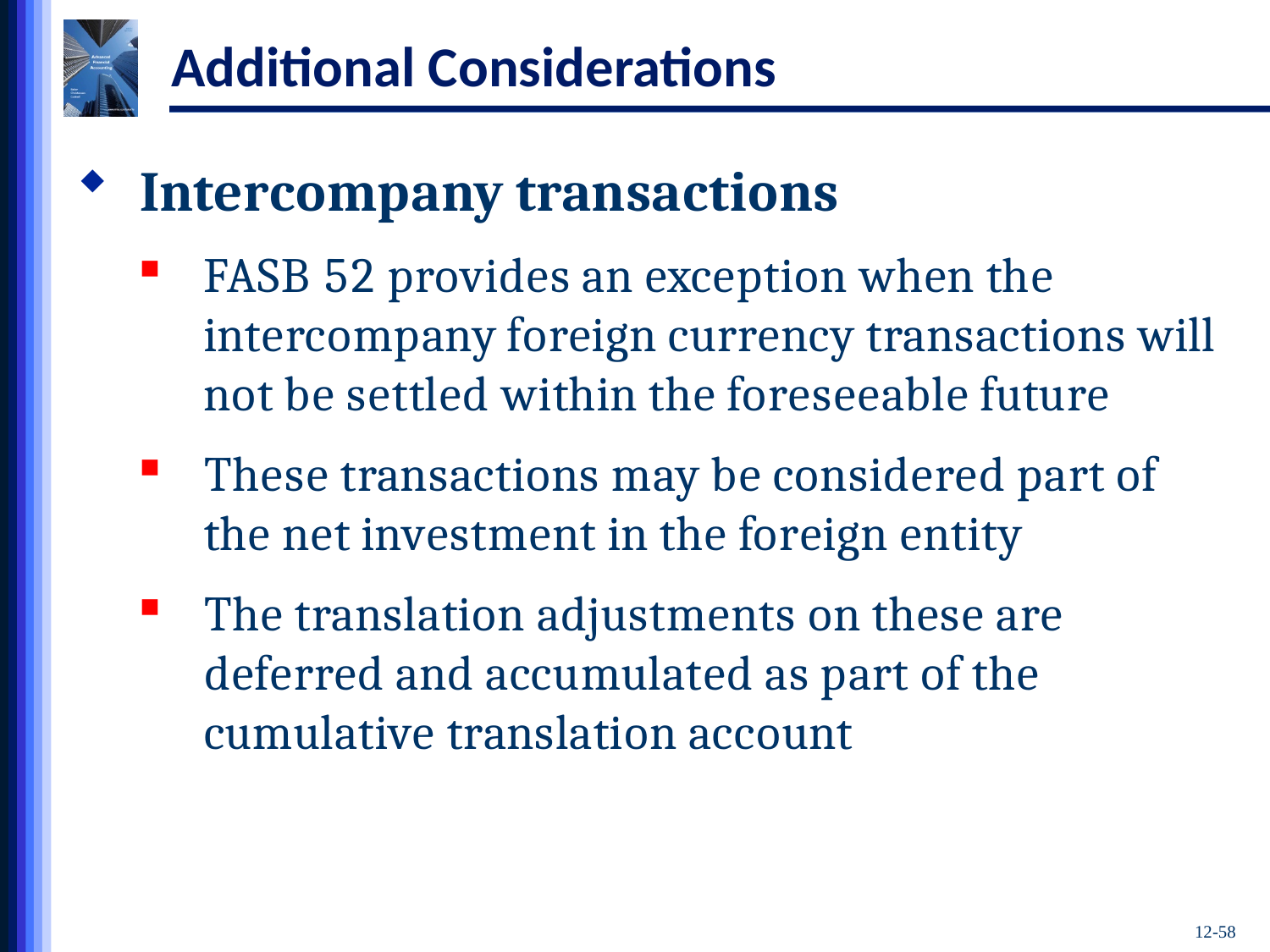

# Additional Considerations
Intercompany transactions
FASB 52 provides an exception when the intercompany foreign currency transactions will not be settled within the foreseeable future
These transactions may be considered part of the net investment in the foreign entity
The translation adjustments on these are deferred and accumulated as part of the cumulative translation account
12-58